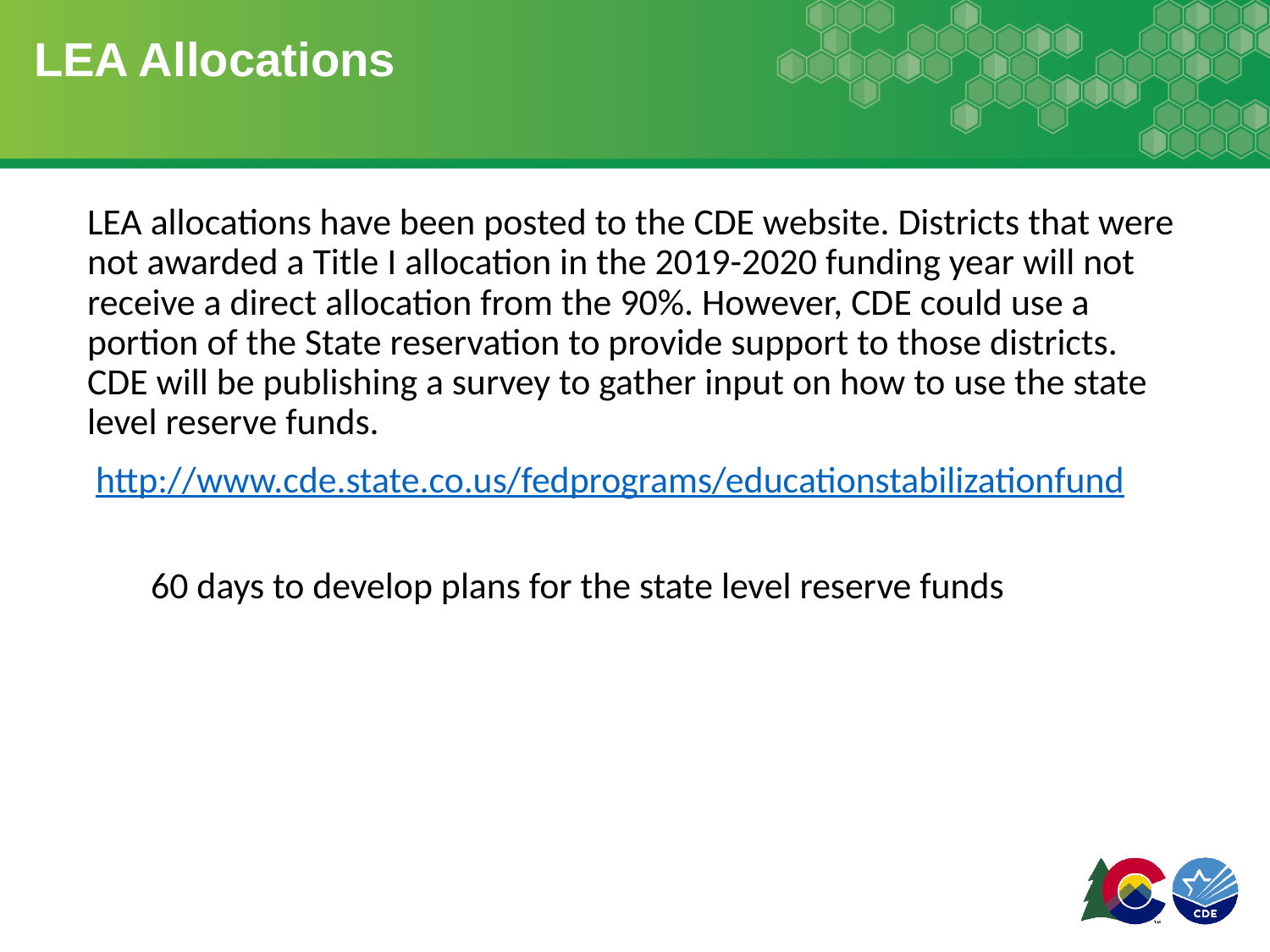

# LEA Allocations
LEA allocations have been posted to the CDE website. Districts that were not awarded a Title I allocation in the 2019-2020 funding year will not receive a direct allocation from the 90%. However, CDE could use a portion of the State reservation to provide support to those districts. CDE will be publishing a survey to gather input on how to use the state level reserve funds.
 http://www.cde.state.co.us/fedprograms/educationstabilizationfund

60 days to develop plans for the state level reserve funds